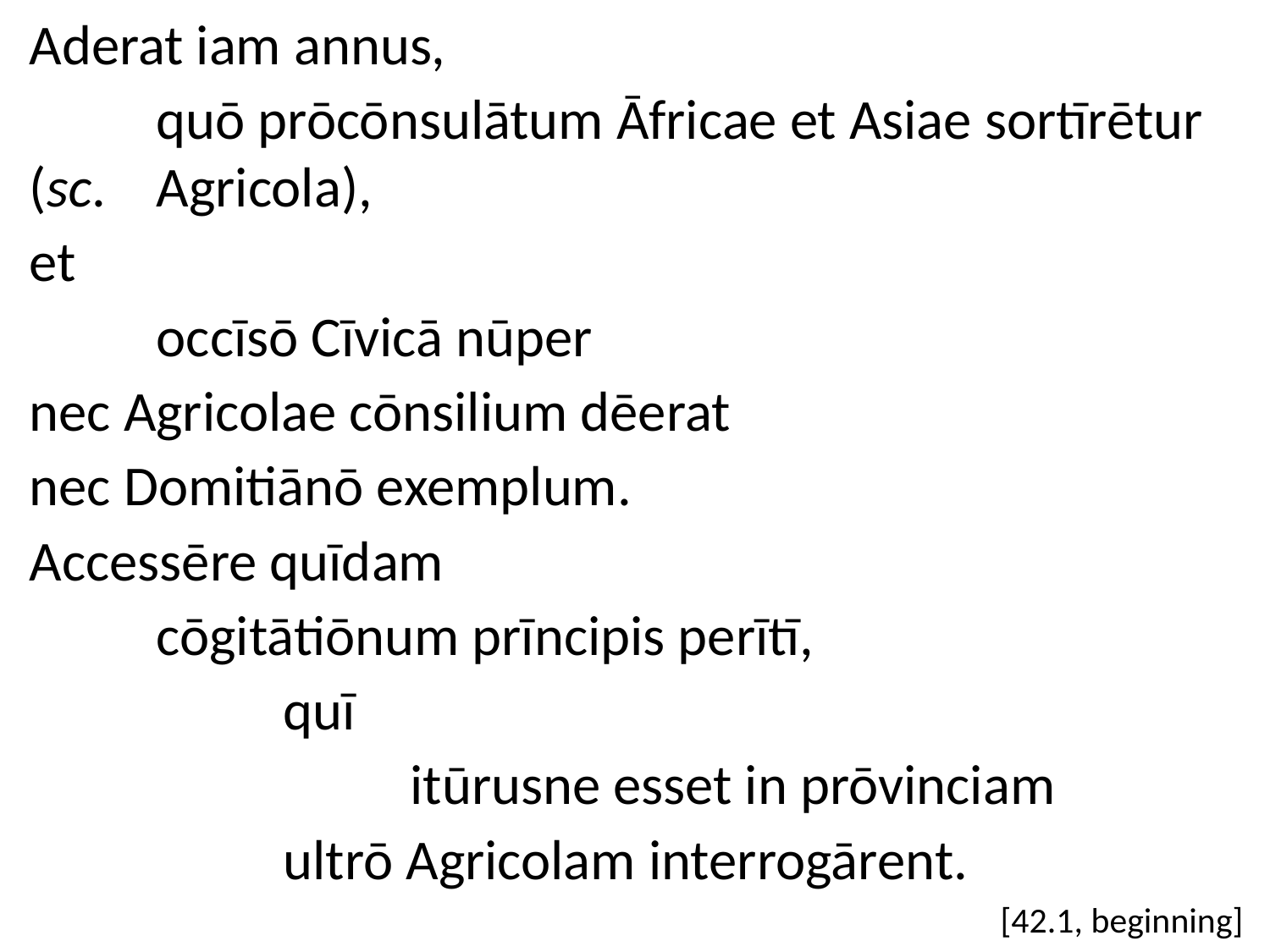

Aderat iam annus,
	quō prōcōnsulātum Āfricae et Asiae sortīrētur (sc. 	Agricola),
et
	occīsō Cīvicā nūper
nec Agricolae cōnsilium dēerat
nec Domitiānō exemplum.
Accessēre quīdam
	cōgitātiōnum prīncipis perītī,
		quī
			itūrusne esset in prōvinciam
		ultrō Agricolam interrogārent.
[42.1, beginning]

#